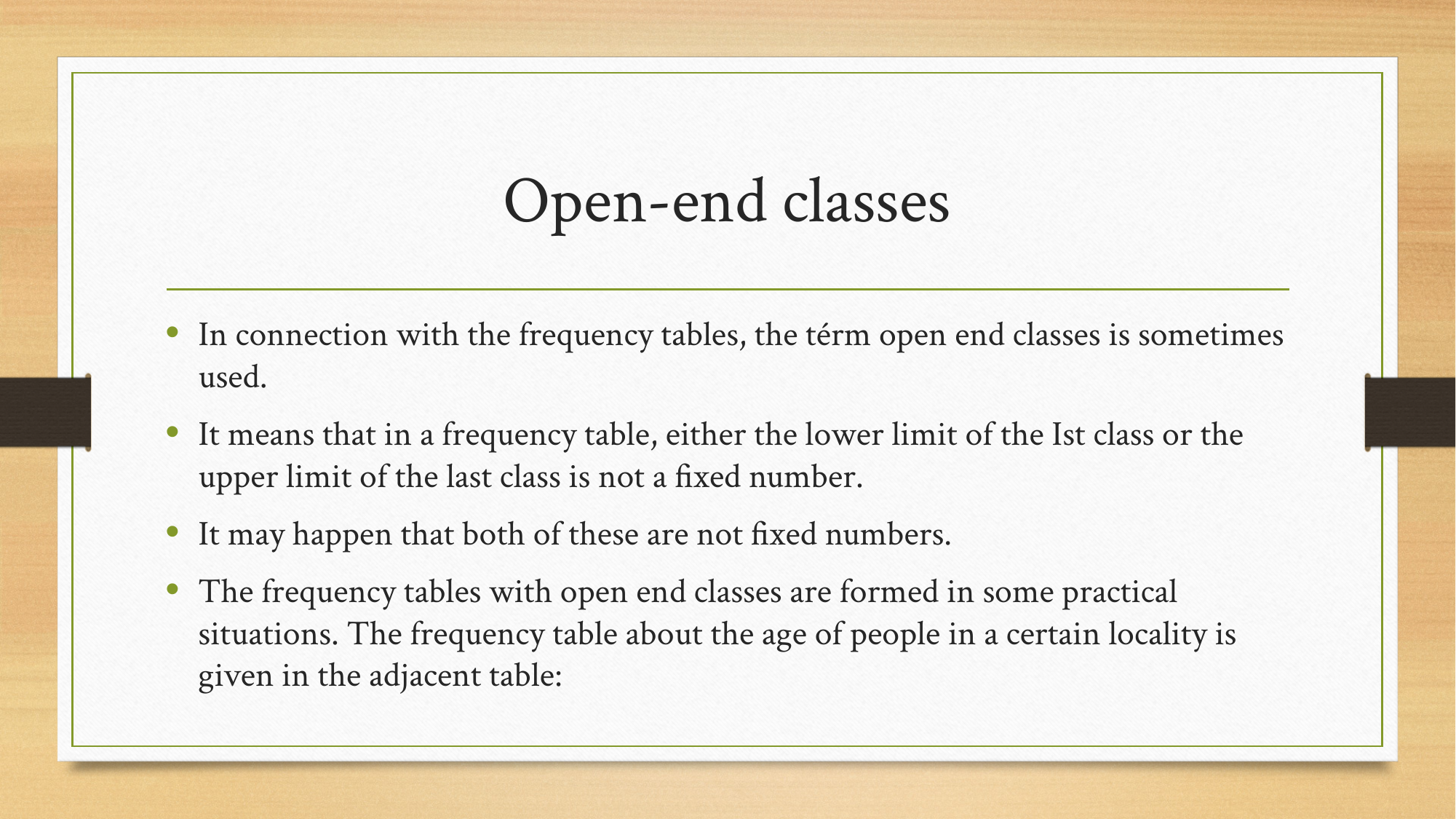

# Open-end classes
In connection with the frequency tables, the térm open end classes is sometimes used.
It means that in a frequency table, either the lower limit of the Ist class or the upper limit of the last class is not a fixed number.
It may happen that both of these are not fixed numbers.
The frequency tables with open end classes are formed in some practical situations. The frequency table about the age of people in a certain locality is given in the adjacent table: